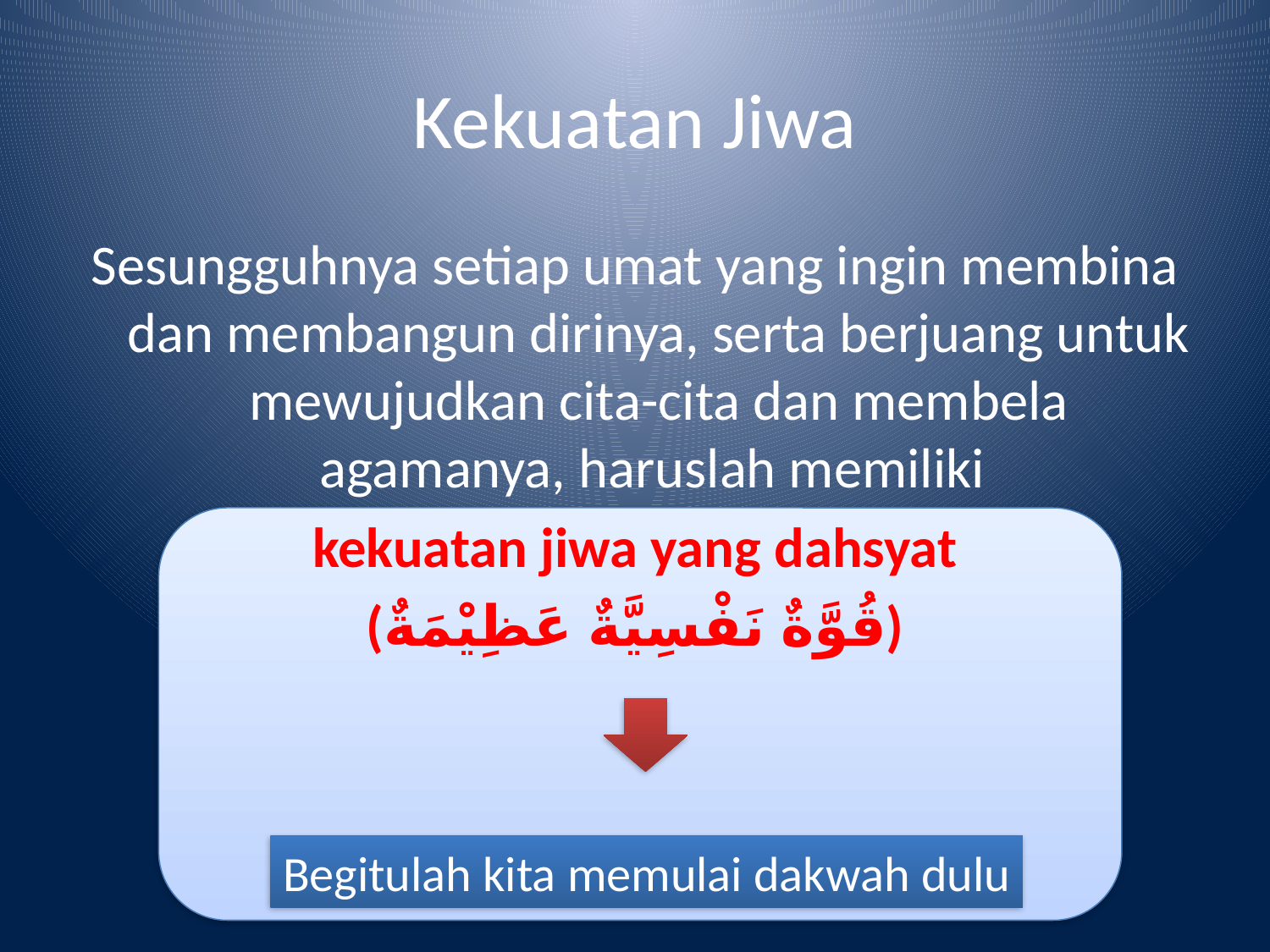

# Kekuatan Jiwa
Sesungguhnya setiap umat yang ingin membina dan membangun dirinya, serta berjuang untuk mewujudkan cita-cita dan membela agamanya, haruslah memiliki
kekuatan jiwa yang dahsyat
(قُوَّةٌ نَفْسِيَّةٌ عَظِيْمَةٌ)

Begitulah kita memulai dakwah dulu